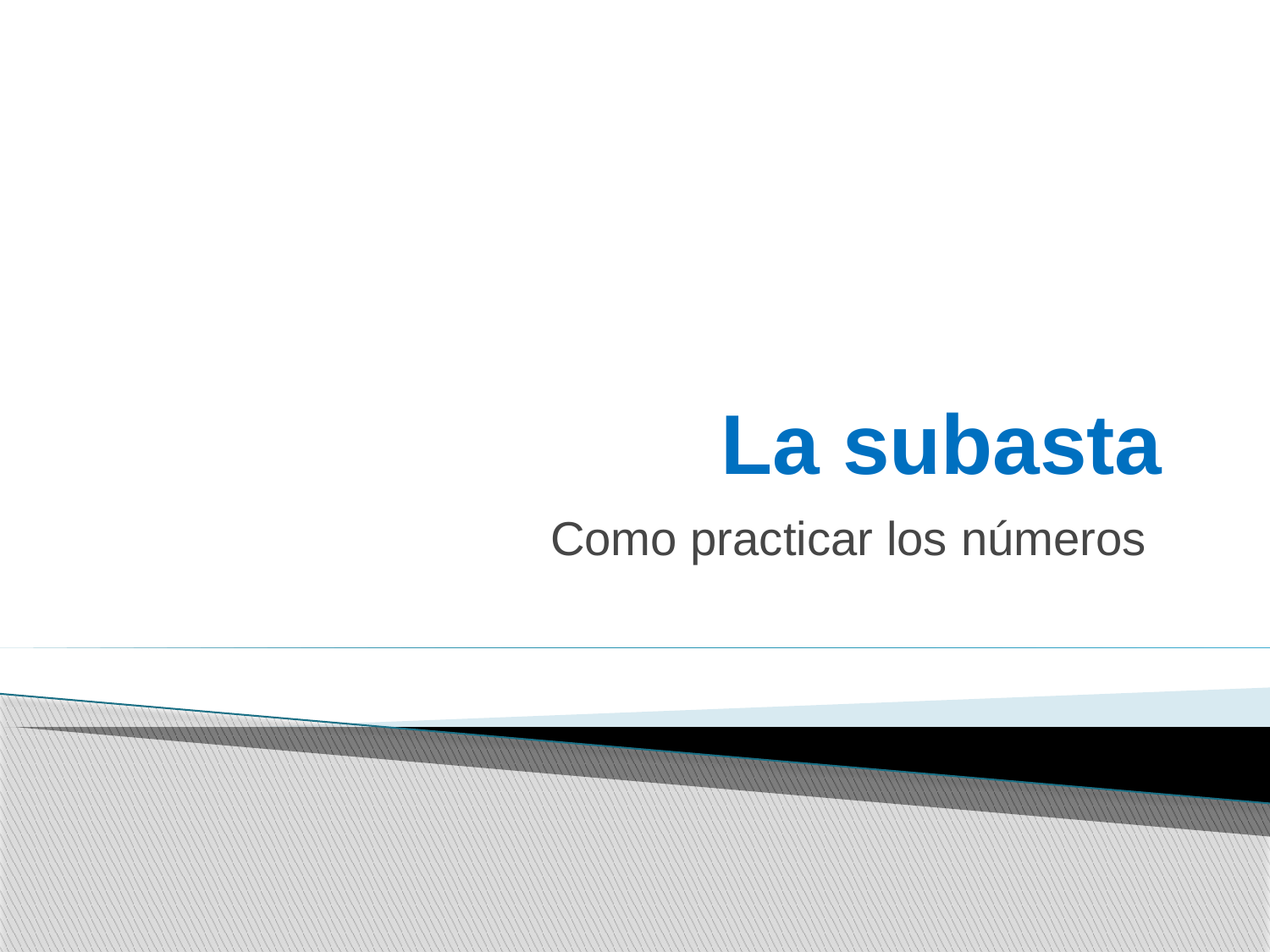

# La subasta
Como practicar los números